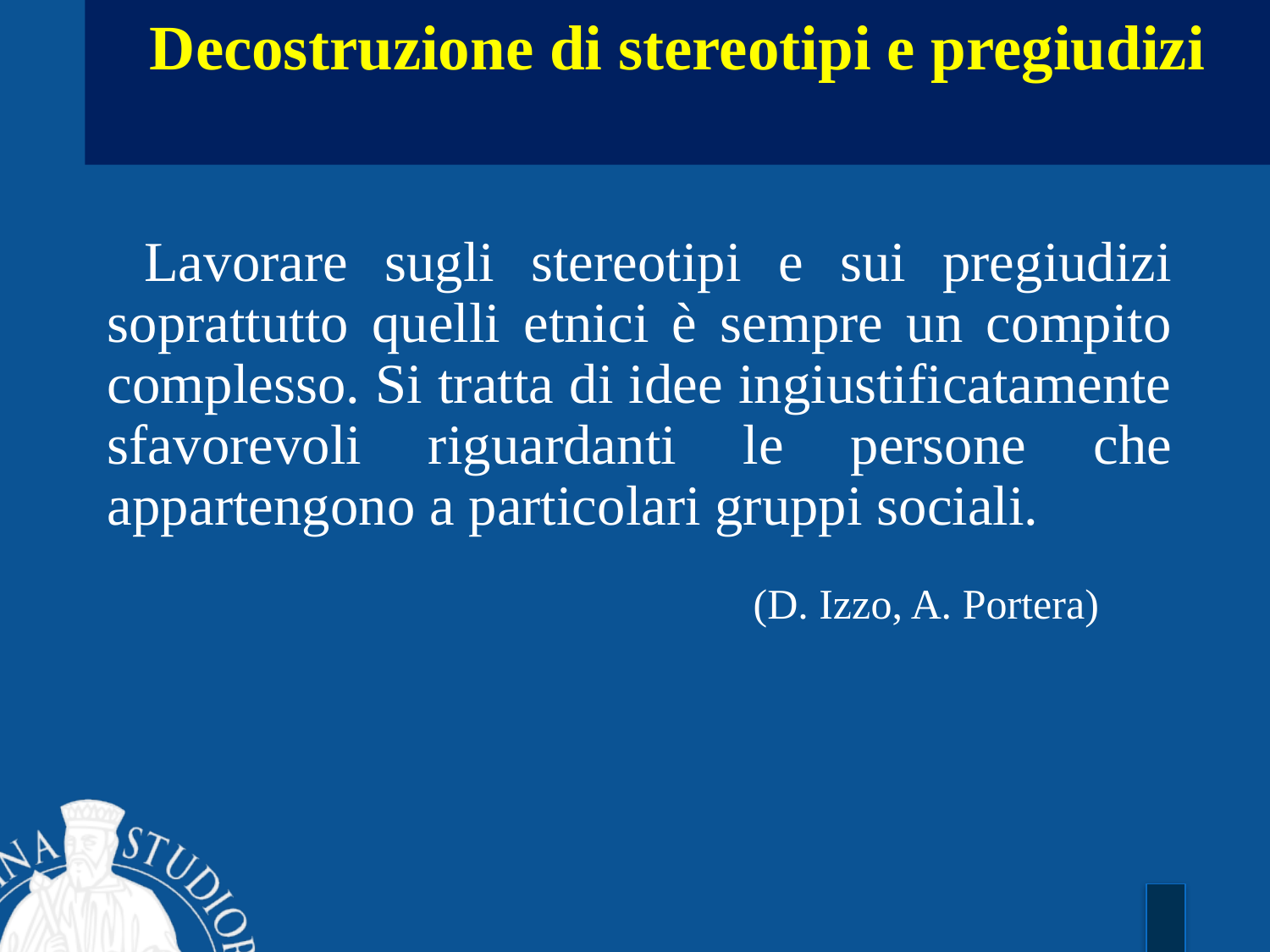

Decostruzione di stereotipi e pregiudizi

 Lavorare sugli stereotipi e sui pregiudizi soprattutto quelli etnici è sempre un compito complesso. Si tratta di idee ingiustificatamente sfavorevoli riguardanti le persone che appartengono a particolari gruppi sociali.

                                                             (D. Izzo, A. Portera)